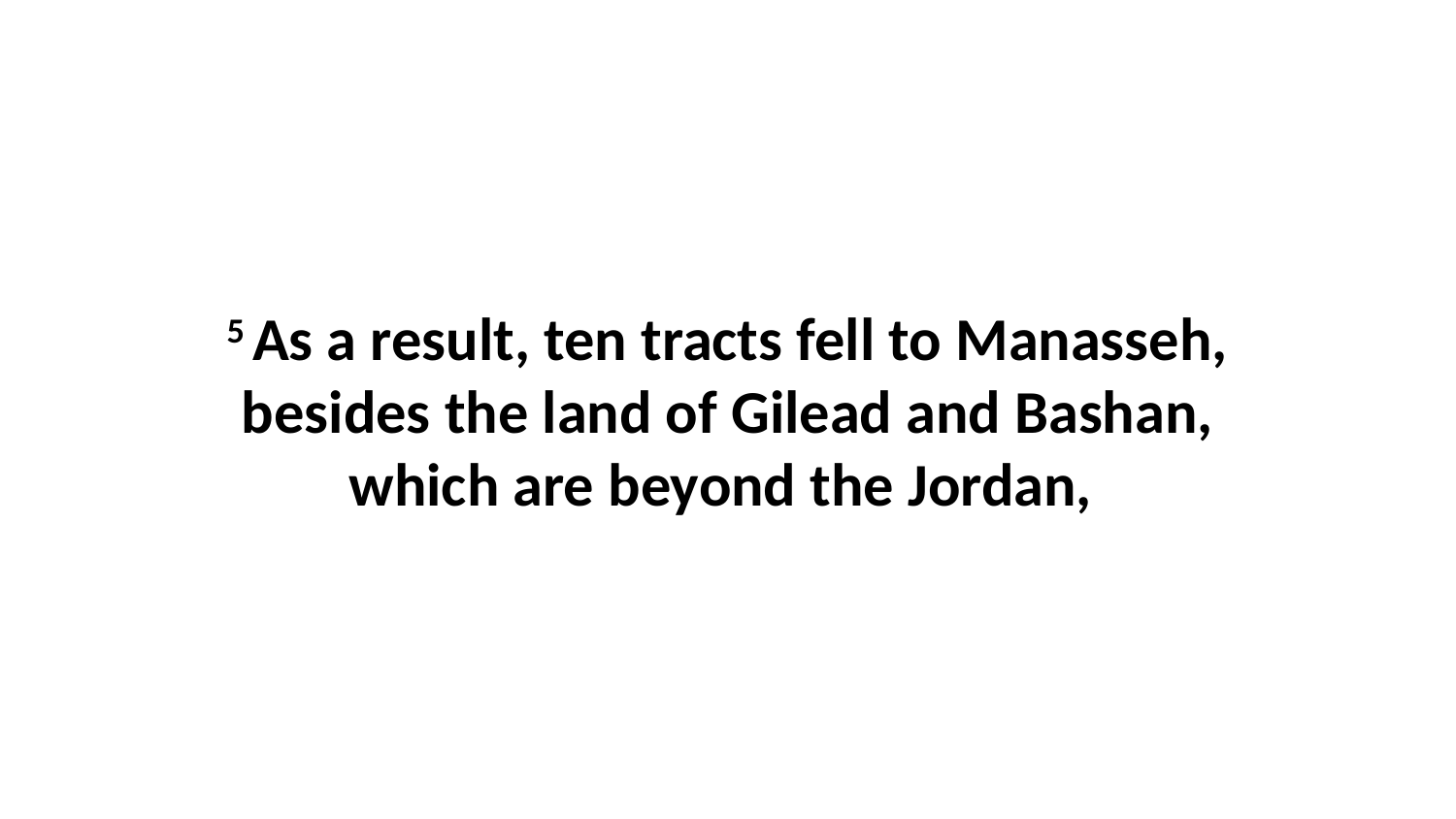

5 As a result, ten tracts fell to Manasseh, besides the land of Gilead and Bashan, which are beyond the Jordan,